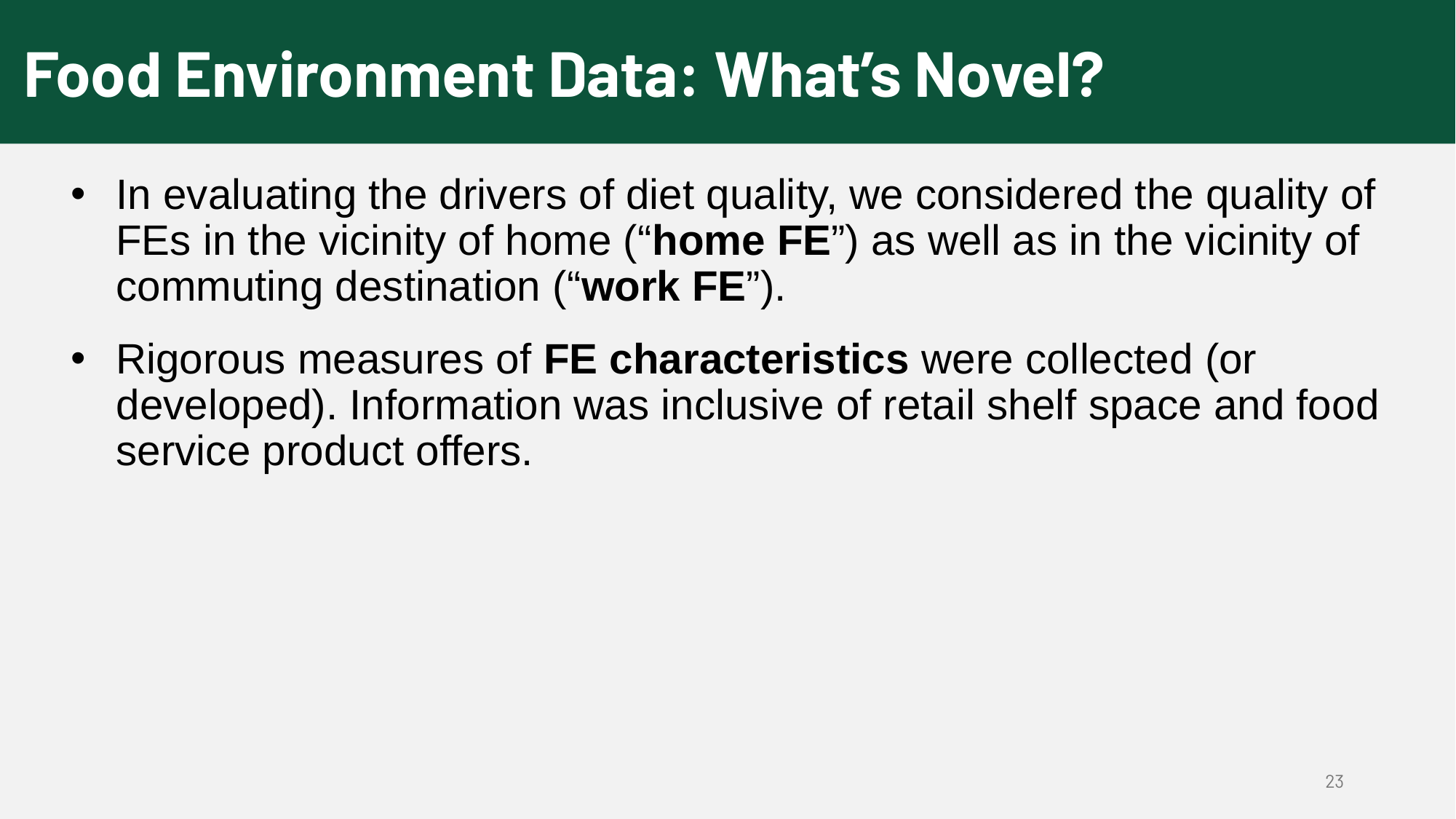

Food Environment Data: What’s Novel?
In evaluating the drivers of diet quality, we considered the quality of FEs in the vicinity of home (“home FE”) as well as in the vicinity of commuting destination (“work FE”).
Rigorous measures of FE characteristics were collected (or developed). Information was inclusive of retail shelf space and food service product offers.

23